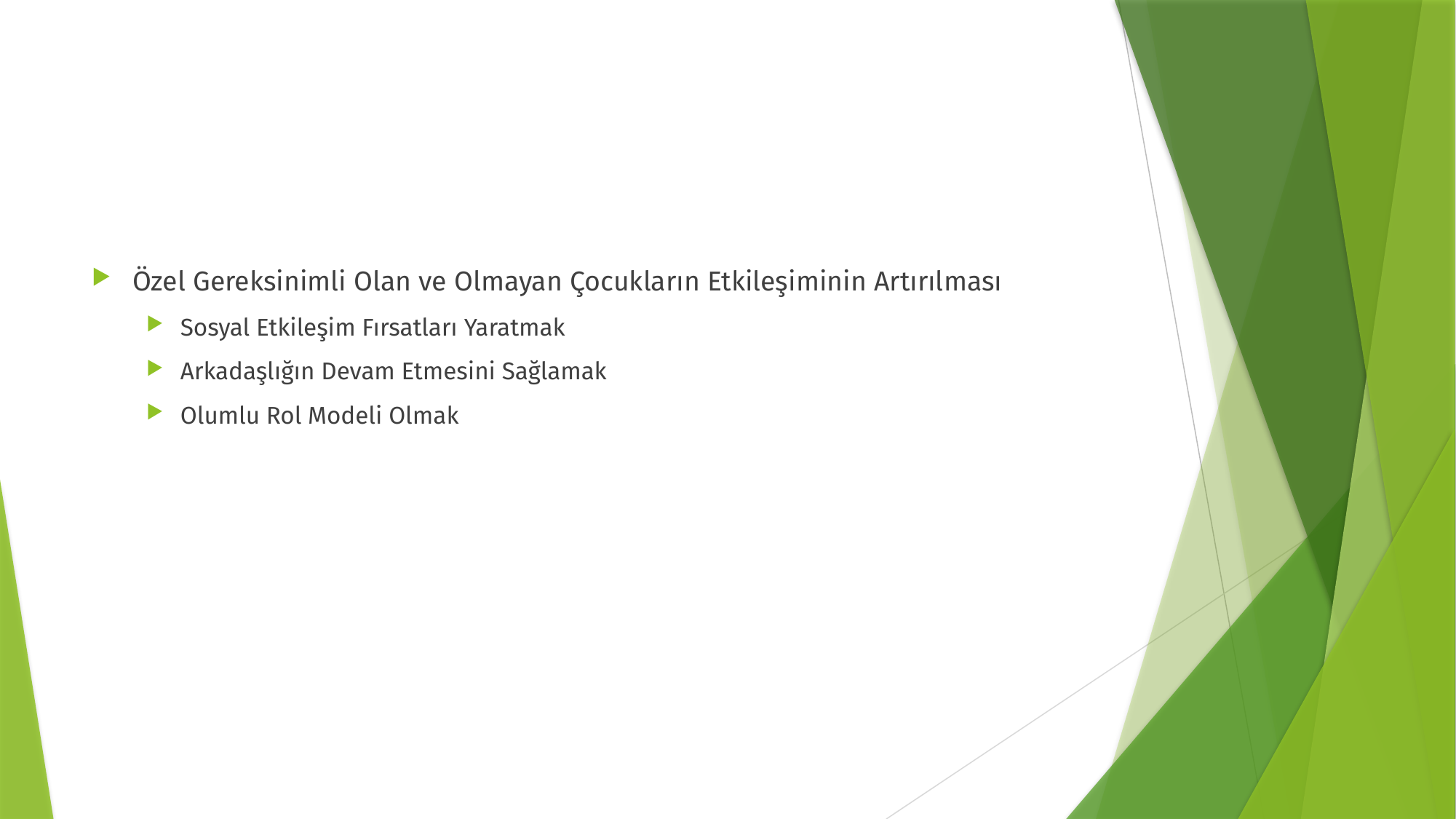

#
Özel Gereksinimli Olan ve Olmayan Çocukların Etkileşiminin Artırılması
Sosyal Etkileşim Fırsatları Yaratmak
Arkadaşlığın Devam Etmesini Sağlamak
Olumlu Rol Modeli Olmak